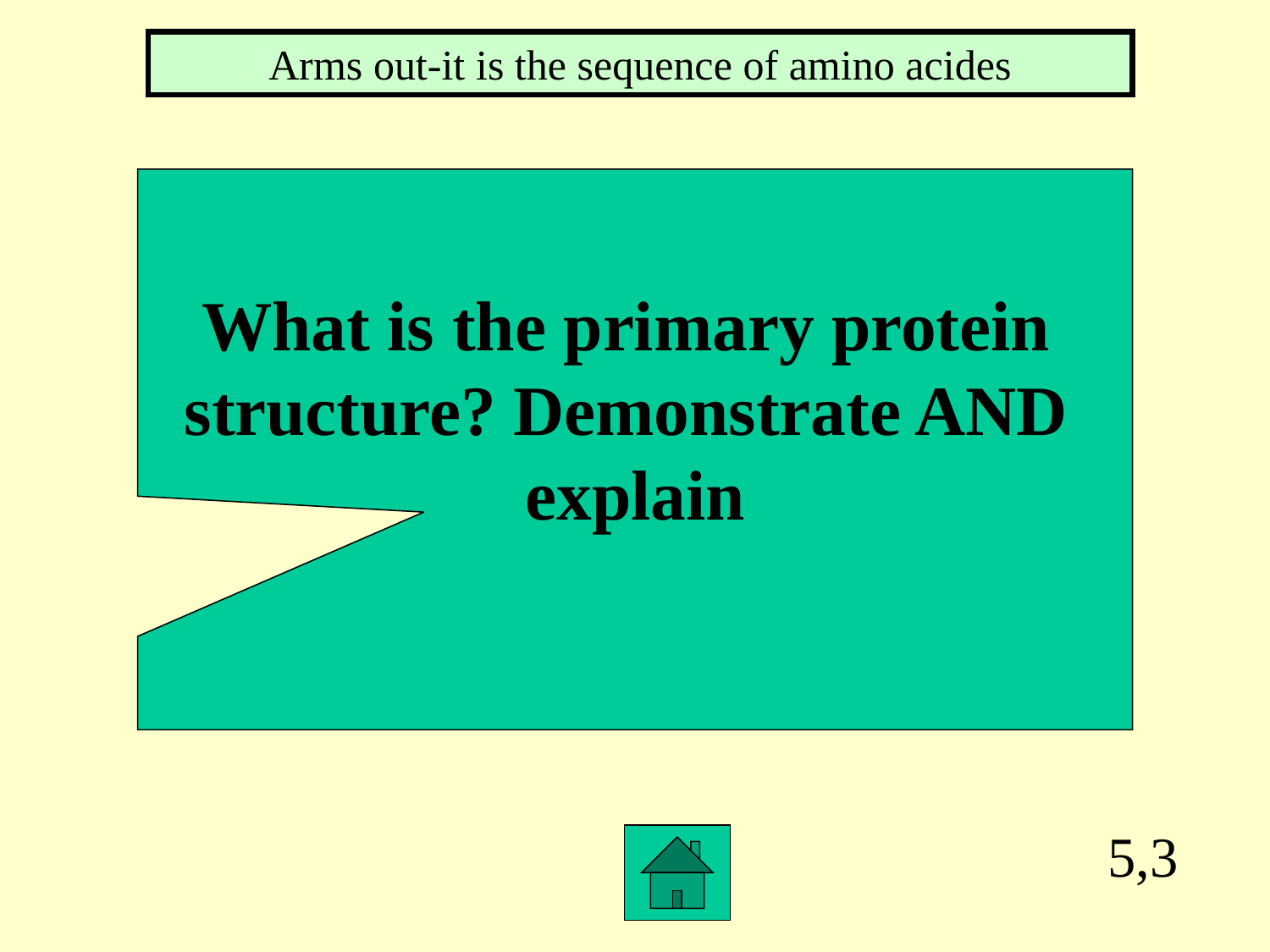

Arms out-it is the sequence of amino acides
What is the primary protein
structure? Demonstrate AND
explain

5,3